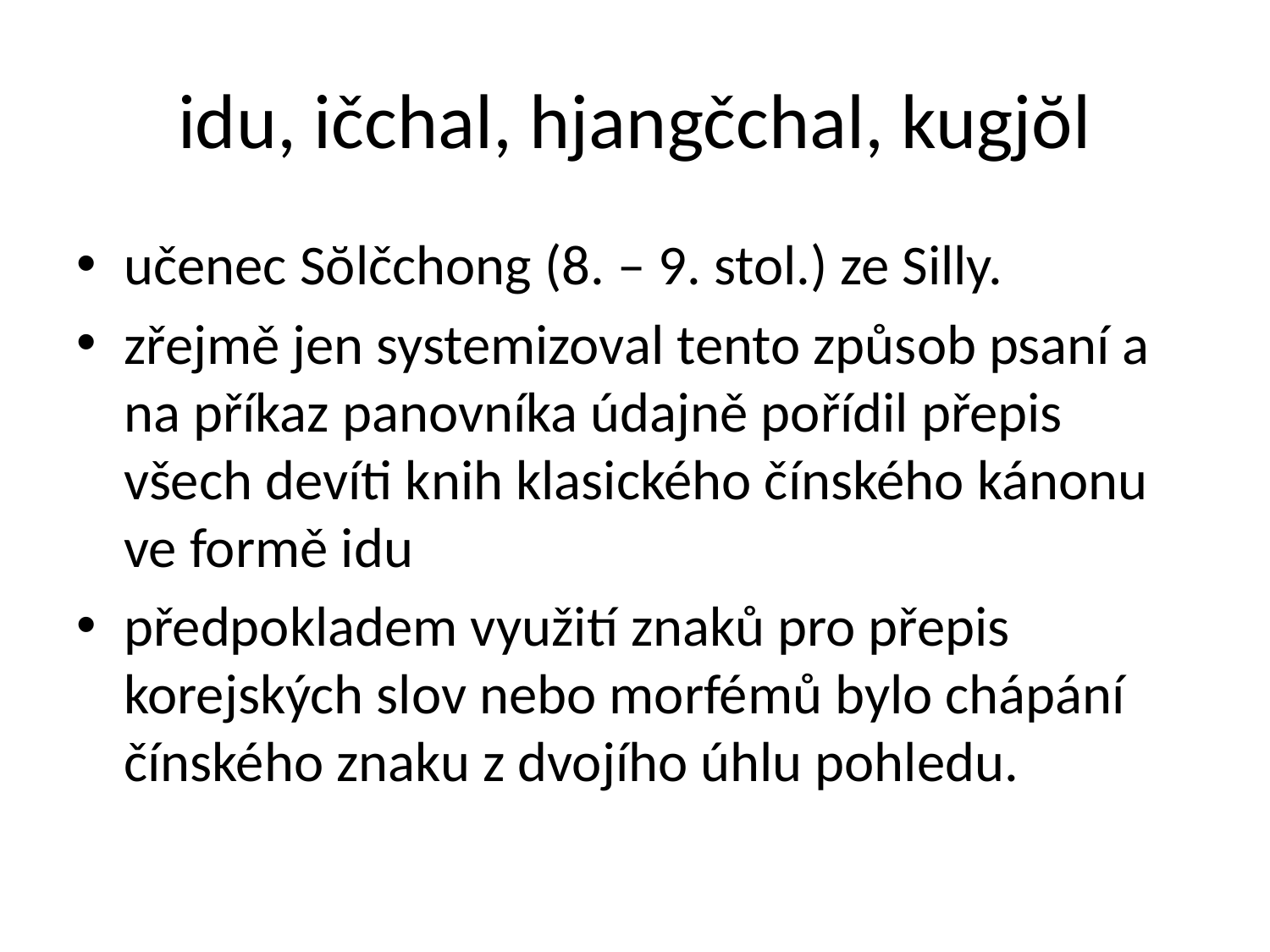

# idu, ičchal, hjangčchal, kugjŏl
učenec Sŏlčchong (8. – 9. stol.) ze Silly.
zřejmě jen systemizoval tento způsob psaní a na příkaz panovníka údajně pořídil přepis všech devíti knih klasického čínského kánonu ve formě idu
předpokladem využití znaků pro přepis korejských slov nebo morfémů bylo chápání čínského znaku z dvojího úhlu pohledu.